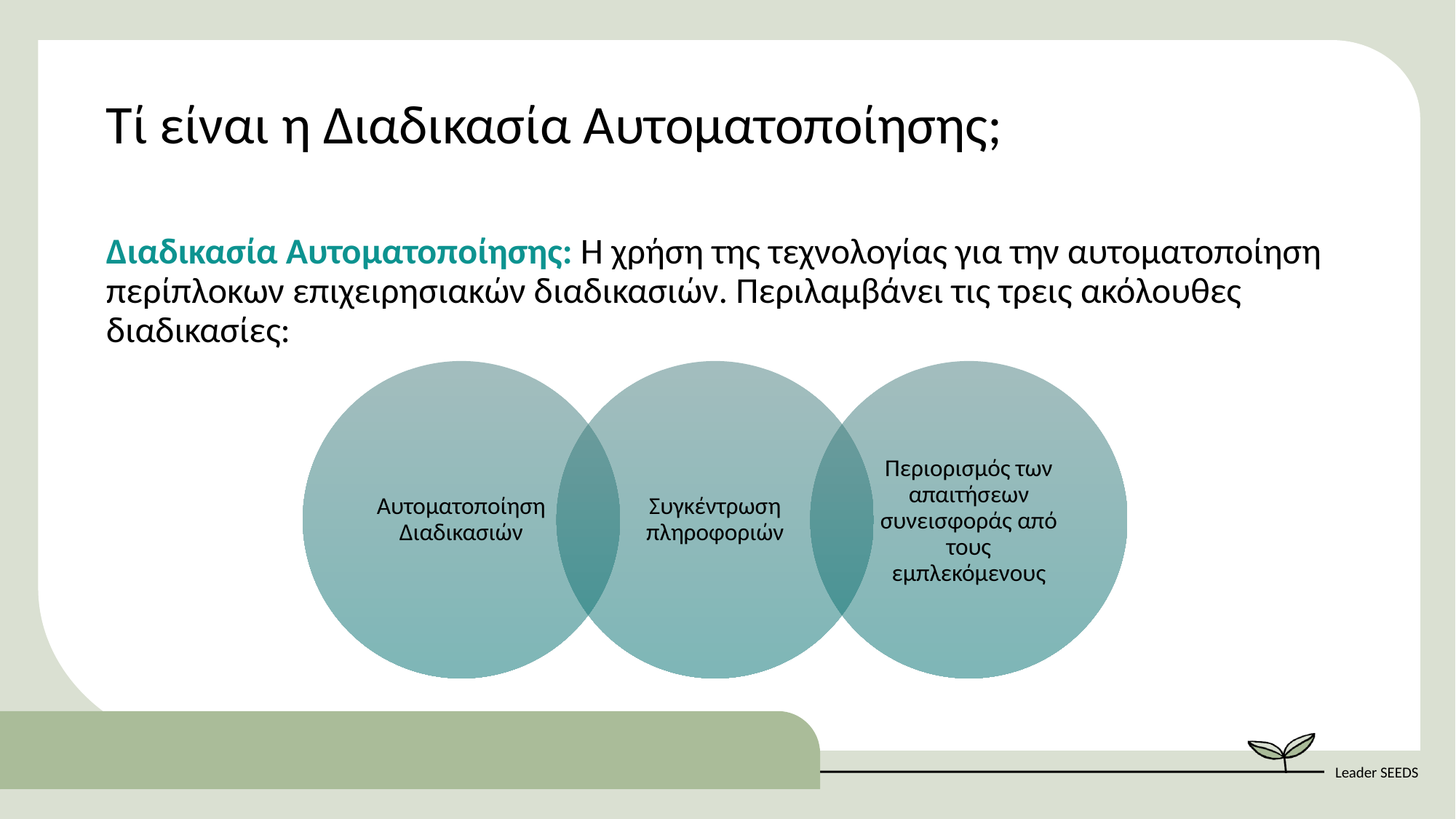

Τί είναι η Διαδικασία Αυτοματοποίησης;
Διαδικασία Αυτοματοποίησης: Η χρήση της τεχνολογίας για την αυτοματοποίηση περίπλοκων επιχειρησιακών διαδικασιών. Περιλαμβάνει τις τρεις ακόλουθες διαδικασίες:

Αυτοματοποίηση Διαδικασιών
Συγκέντρωση πληροφοριών

Περιορισμός των απαιτήσεων συνεισφοράς από τους εμπλεκόμενους